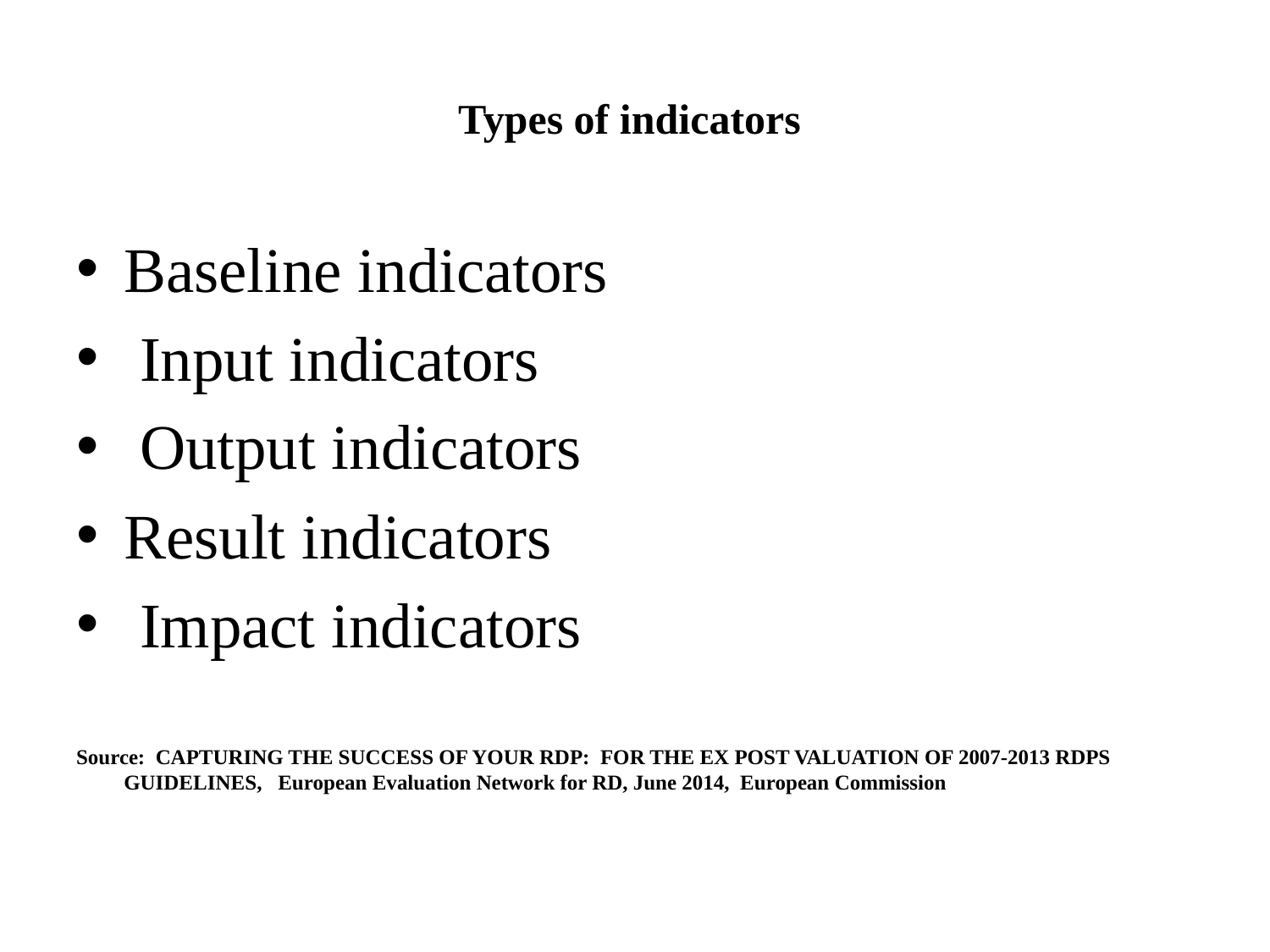

# Types of indicators
Baseline indicators
 Input indicators
 Output indicators
Result indicators
 Impact indicators

Source:  CAPTURING THE SUCCESS OF YOUR RDP:  FOR THE EX POST VALUATION OF 2007-2013 RDPS GUIDELINES,   European Evaluation Network for RD, June 2014,  European Commission